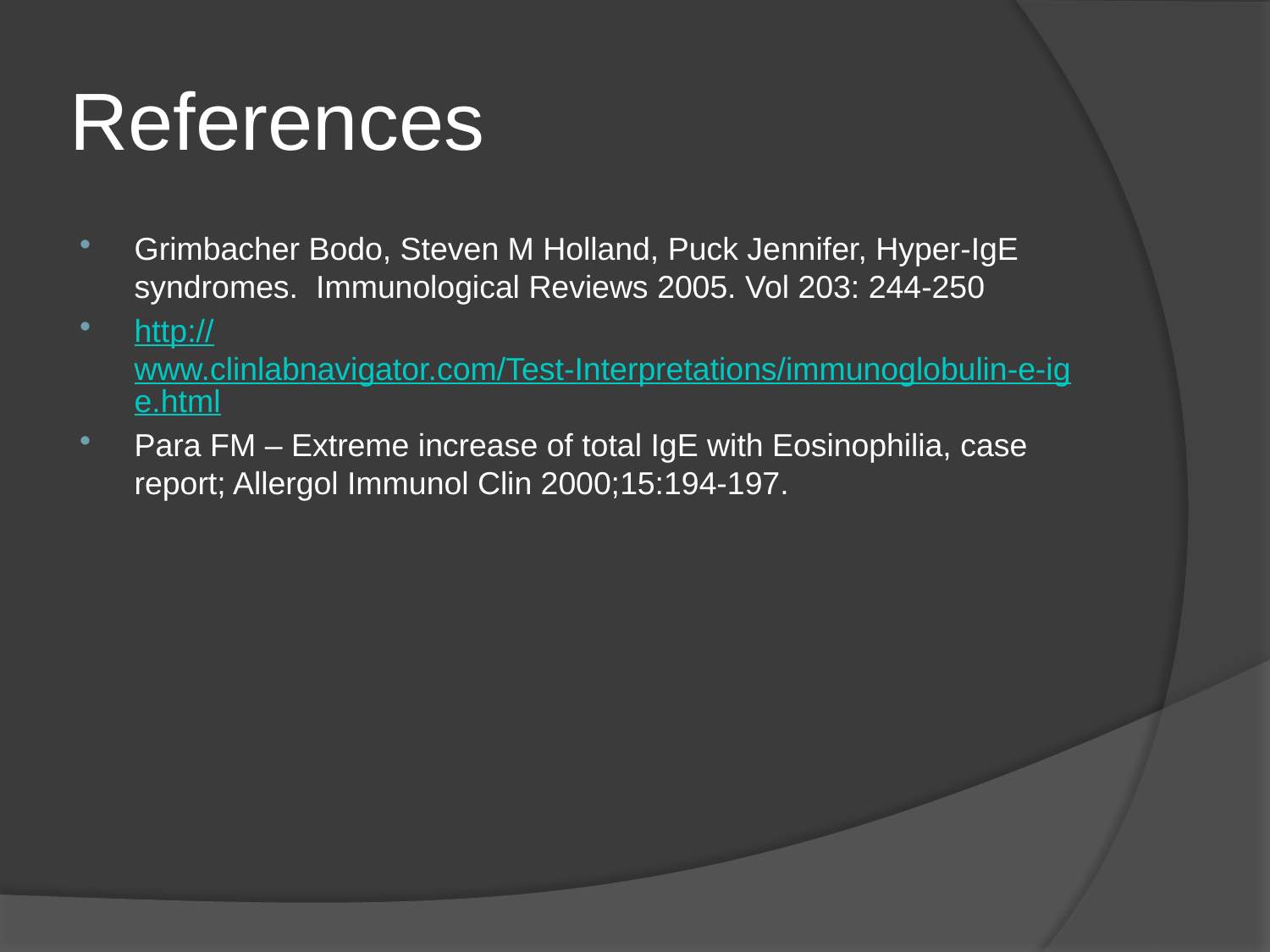

# References
Grimbacher Bodo, Steven M Holland, Puck Jennifer, Hyper-IgE syndromes.  Immunological Reviews 2005. Vol 203: 244-250
http://www.clinlabnavigator.com/Test-Interpretations/immunoglobulin-e-ige.html
Para FM – Extreme increase of total IgE with Eosinophilia, case report; Allergol Immunol Clin 2000;15:194-197.